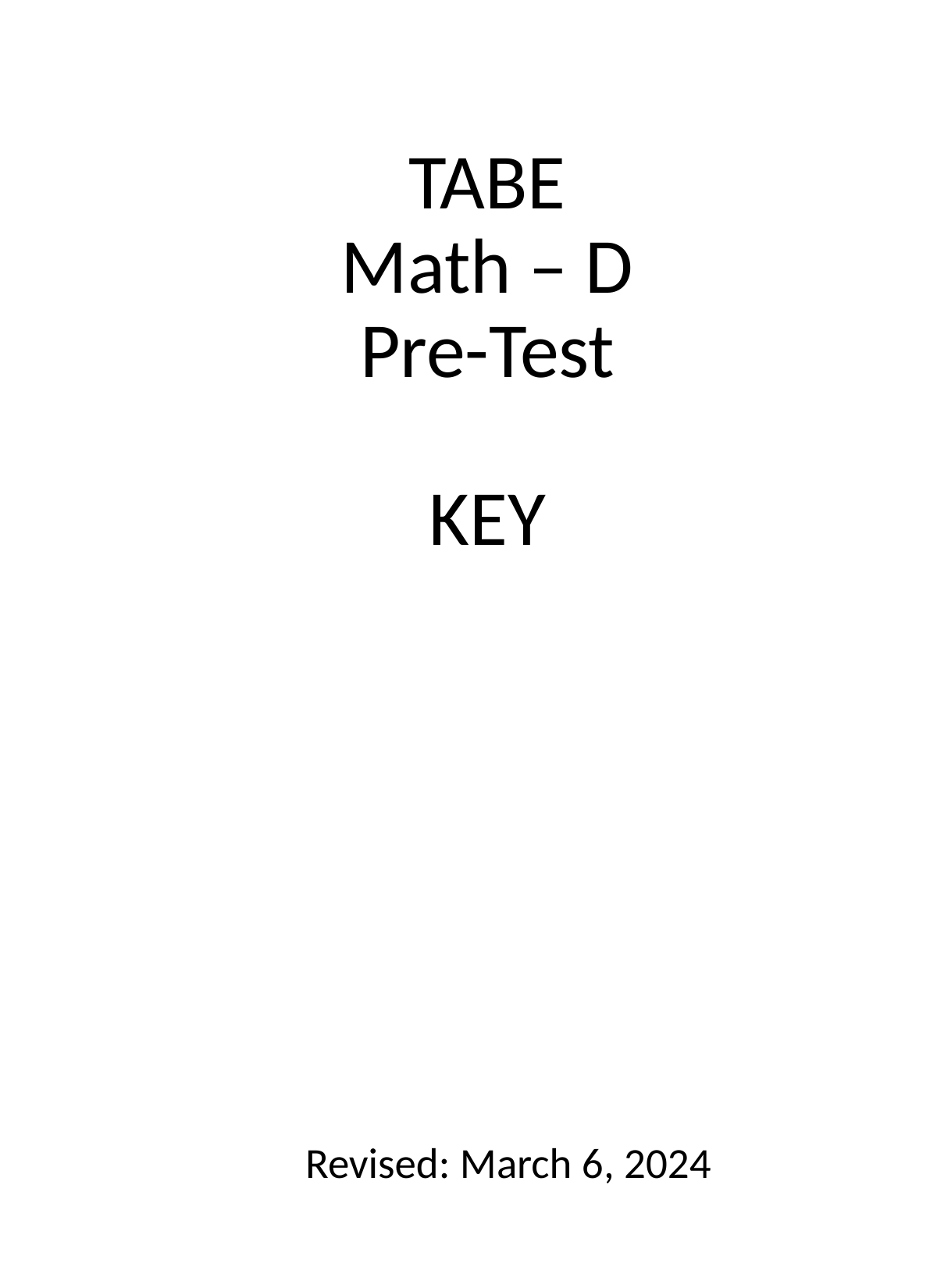

# TABE Math – D Pre-Test KEY
Revised: March 6, 2024